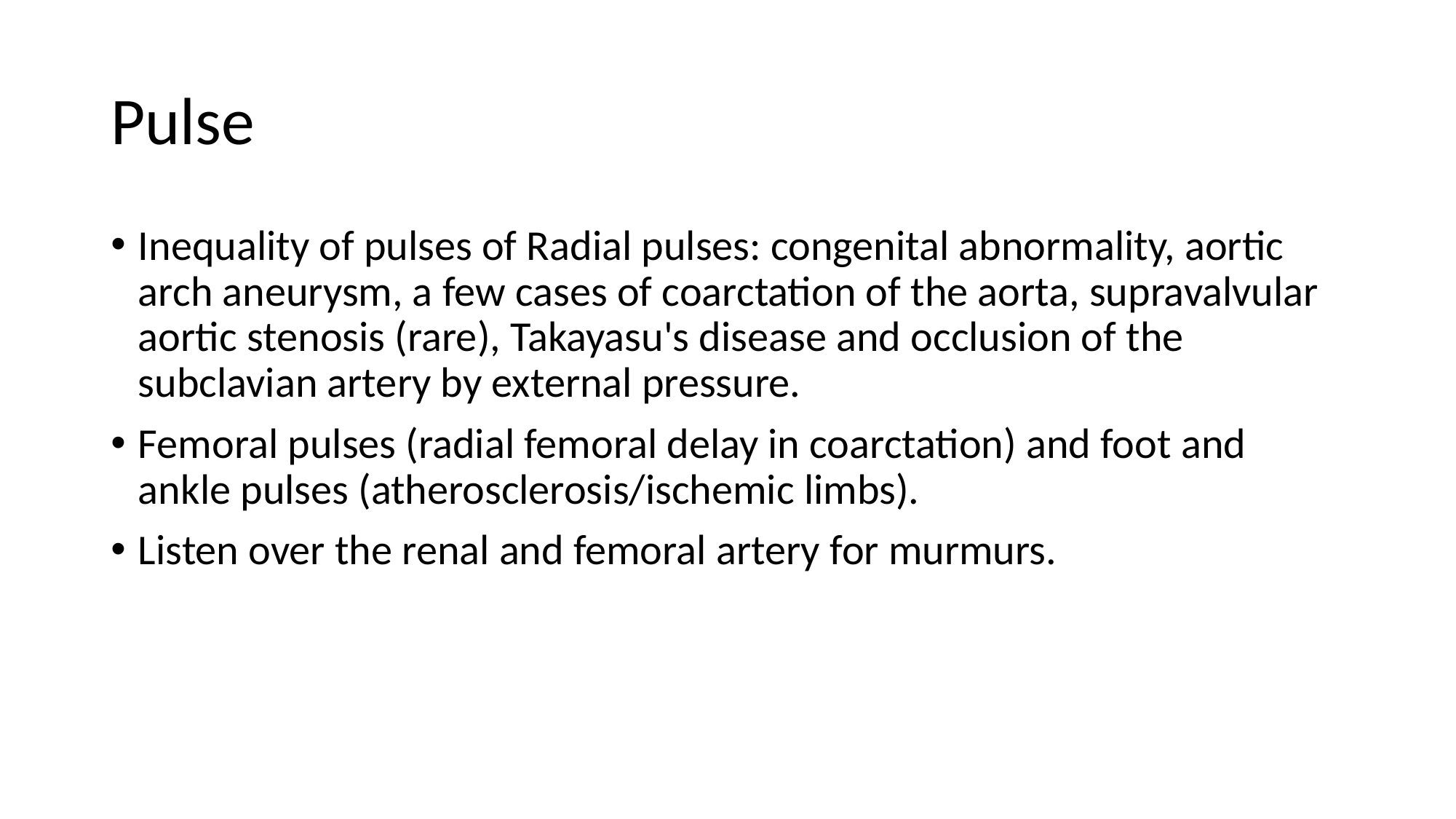

# Pulse
Inequality of pulses of Radial pulses: congenital abnormality, aortic arch aneurysm, a few cases of coarctation of the aorta, supravalvular aortic stenosis (rare), Takayasu's disease and occlusion of the subclavian artery by external pressure.
Femoral pulses (radial femoral delay in coarctation) and foot and ankle pulses (atherosclerosis/ischemic limbs).
Listen over the renal and femoral artery for murmurs.